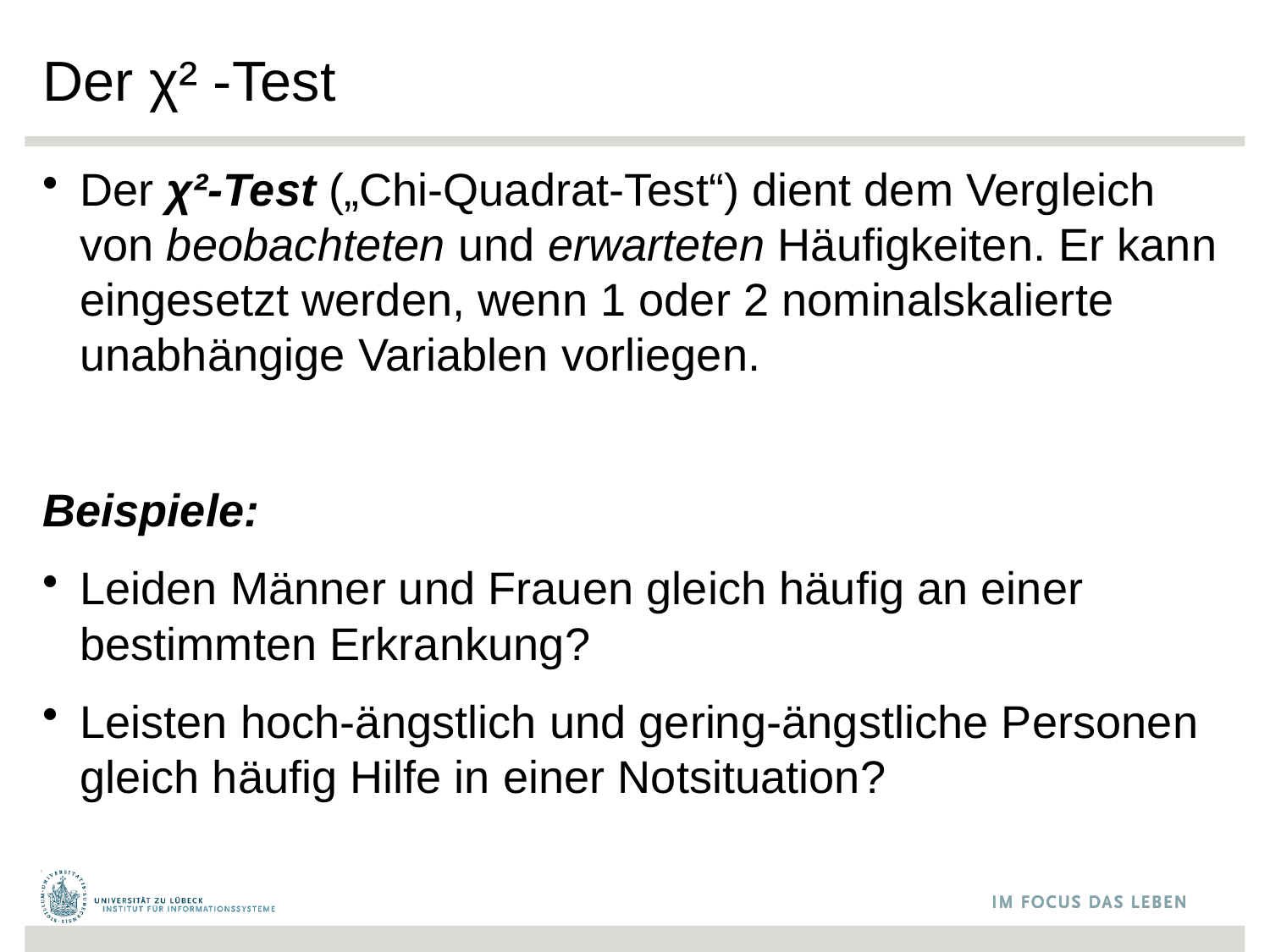

# Der χ² -Test
Der χ²-Test („Chi-Quadrat-Test“) dient dem Vergleich von beobachteten und erwarteten Häufigkeiten. Er kann eingesetzt werden, wenn 1 oder 2 nominalskalierte unabhängige Variablen vorliegen.

Beispiele:
Leiden Männer und Frauen gleich häufig an einer bestimmten Erkrankung?
Leisten hoch-ängstlich und gering-ängstliche Personen gleich häufig Hilfe in einer Notsituation?